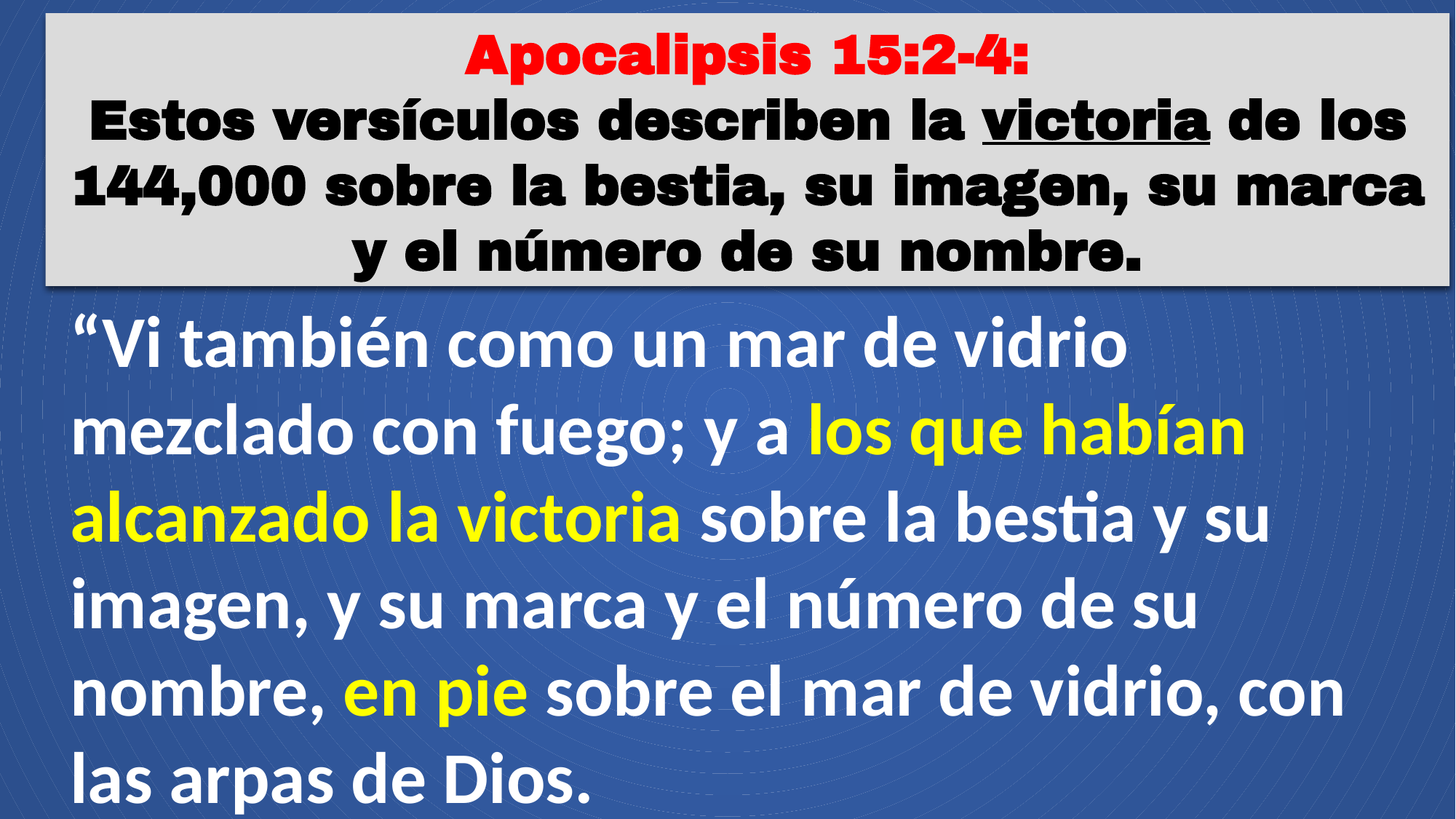

Apocalipsis 15:2-4:
Estos versículos describen la victoria de los 144,000 sobre la bestia, su imagen, su marca y el número de su nombre.
“Vi también como un mar de vidrio mezclado con fuego; y a los que habían alcanzado la victoria sobre la bestia y su imagen, y su marca y el número de su nombre, en pie sobre el mar de vidrio, con las arpas de Dios.